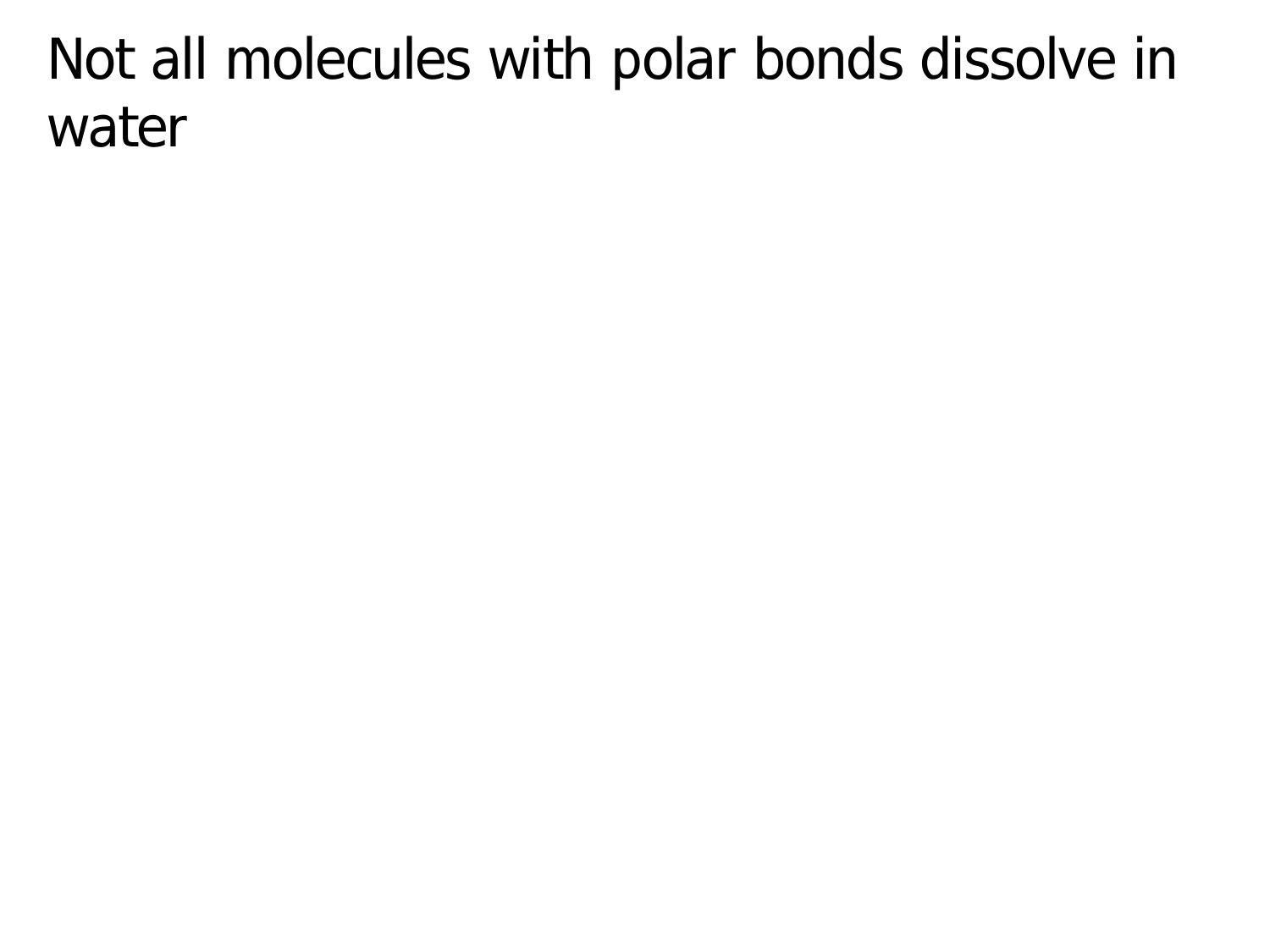

Not all molecules with polar bonds dissolve in water